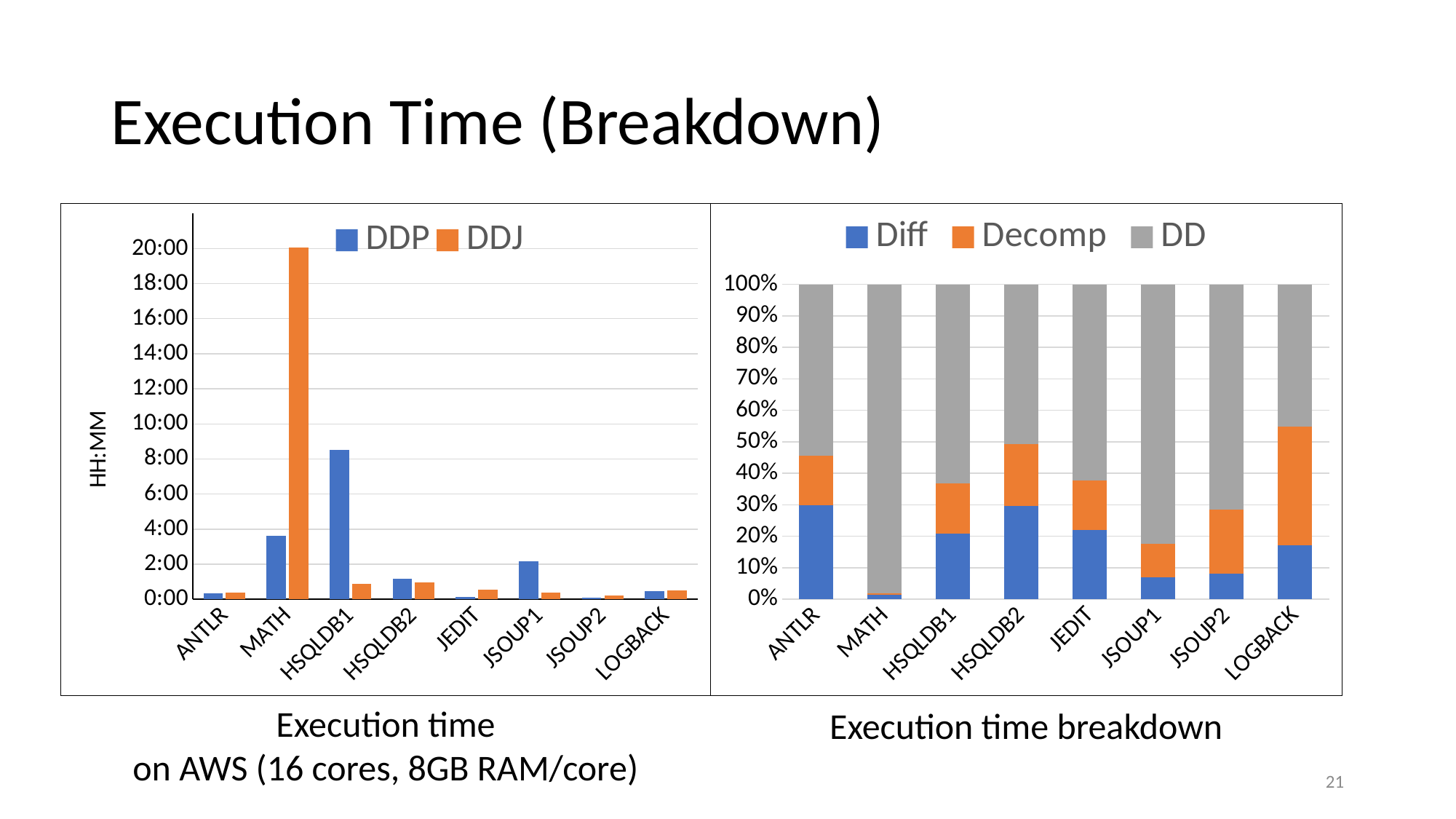

# Execution Time (Breakdown)

### Chart

| Category | DDP | DDJ |
|---|---|---|
| ANTLR | 0.01361111111111113 | 0.016018518518518488 |
| MATH | 0.15023148148148147 | 0.8365509259259258 |
| HSQLDB1 | 0.35531250000000003 | 0.036828703703703725 |
| HSQLDB2 | 0.04802083333333329 | 0.039953703703703713 |
| JEDIT | 0.006249999999999978 | 0.02288194444444447 |
| JSOUP1 | 0.09049768518518508 | 0.016145833333333415 |
| JSOUP2 | 0.0030439814814815502 | 0.009606481481481466 |
| LOGBACK | 0.019861111111111107 | 0.021076388888888853 |

### Chart

| Category | Diff | Decomp | DD |
|---|---|---|---|
| ANTLR | 0.004768518518518505 | 0.0025462962962962687 | 0.008703703703703713 |
| MATH | 0.011041666666666672 | 0.00398148148148153 | 0.8215277777777776 |
| HSQLDB1 | 0.007650462962963012 | 0.005925925925925946 | 0.023252314814814767 |
| HSQLDB2 | 0.011851851851851836 | 0.007870370370370416 | 0.02023148148148146 |
| JEDIT | 0.005034722222222232 | 0.0036111111111111205 | 0.014236111111111116 |
| JSOUP1 | 0.0011111111111111738 | 0.0017361111111110494 | 0.013298611111111192 |
| JSOUP2 | 0.000787037037037086 | 0.0019444444444444153 | 0.0068749999999999645 |
| LOGBACK | 0.003599537037037026 | 0.007974537037037044 | 0.009502314814814783 |
Execution time
on AWS (16 cores, 8GB RAM/core)
Execution time breakdown
21